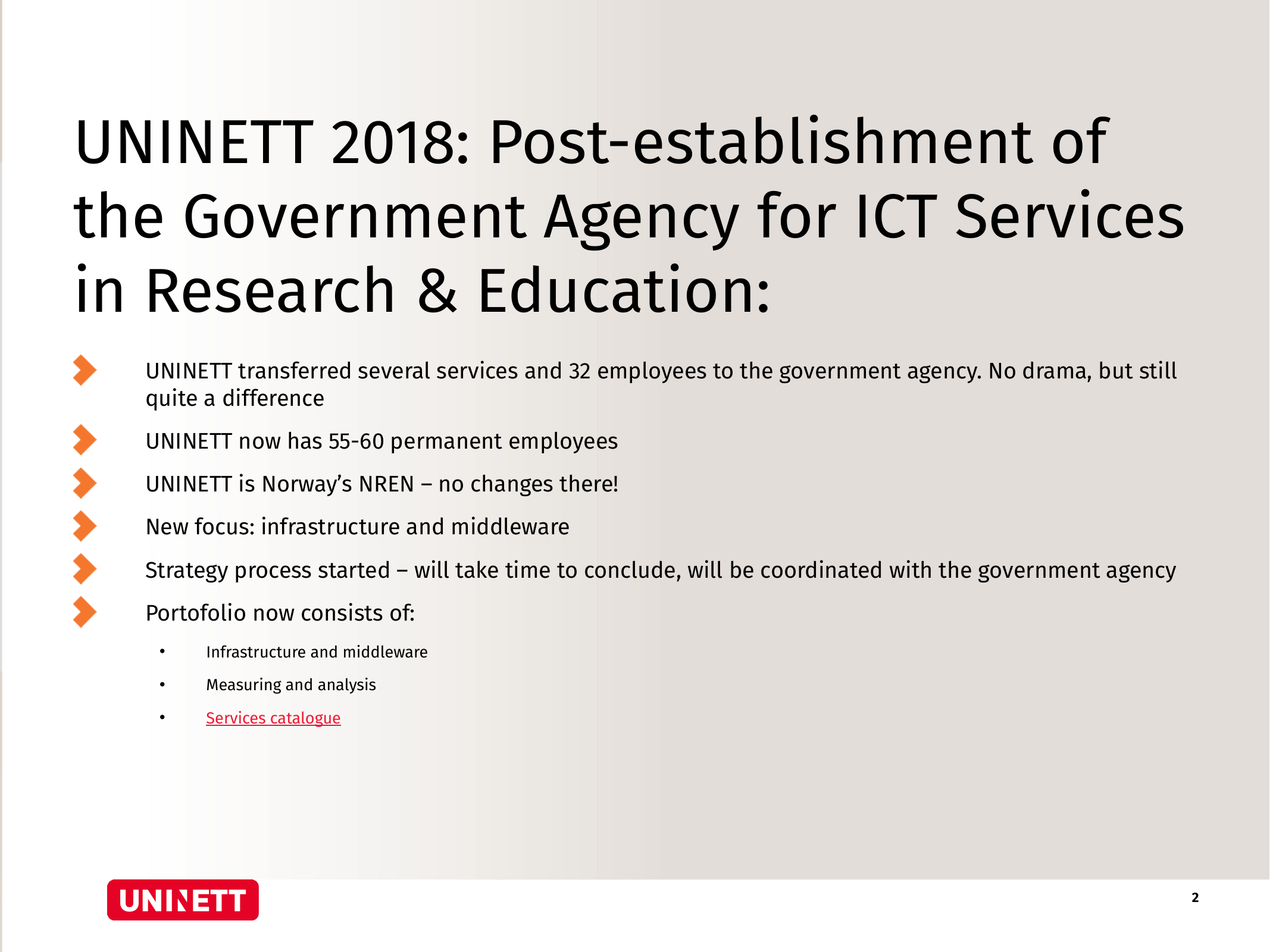

# UNINETT 2018: Post-establishment of the Government Agency for ICT Services in Research & Education:
UNINETT transferred several services and 32 employees to the government agency. No drama, but still quite a difference
UNINETT now has 55-60 permanent employees
UNINETT is Norway’s NREN – no changes there!
New focus: infrastructure and middleware
Strategy process started – will take time to conclude, will be coordinated with the government agency
Portofolio now consists of:
Infrastructure and middleware
Measuring and analysis
Services catalogue

2